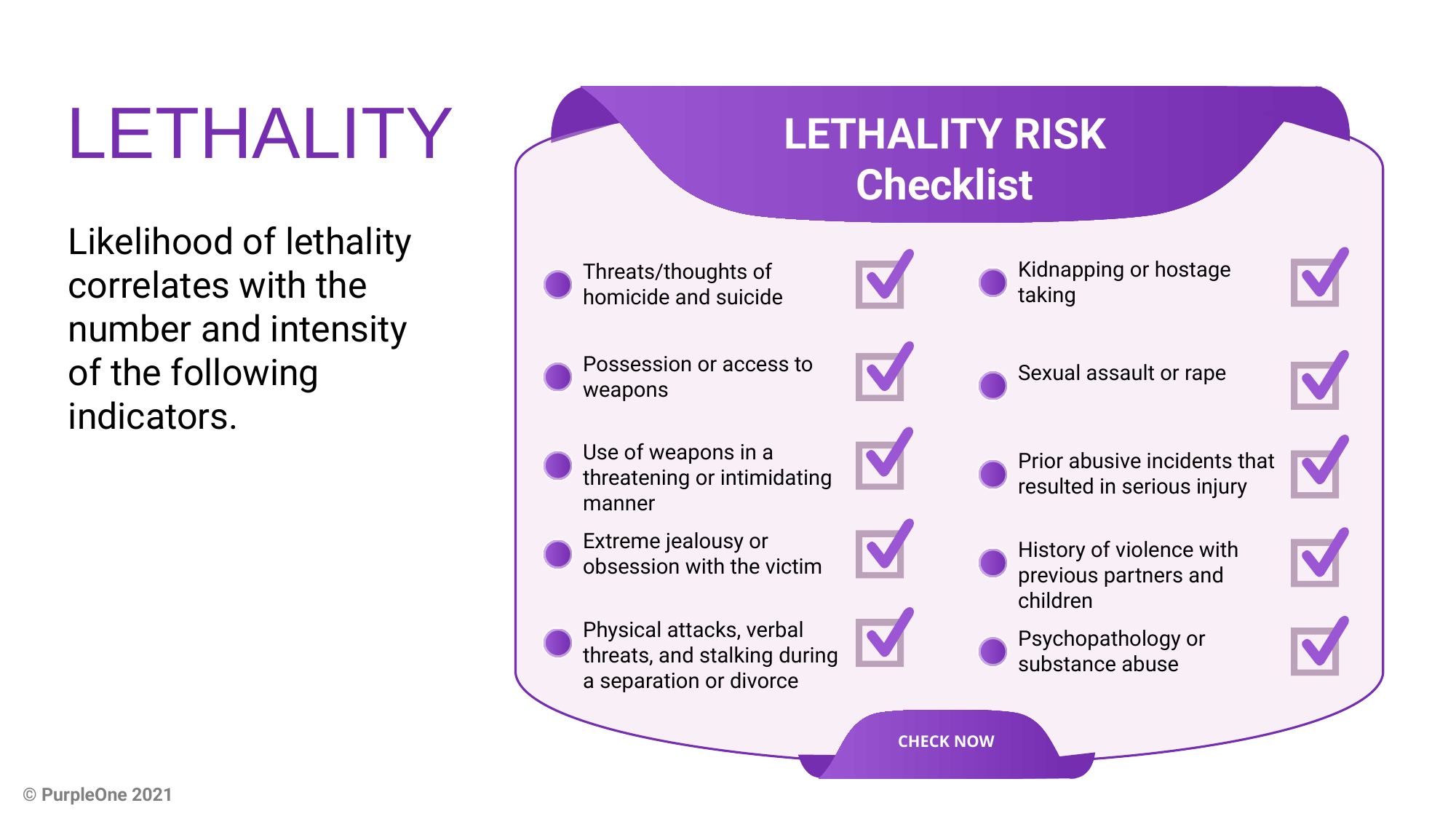

LETHALITY
LETHALITY RISK
Checklist

Likelihood of lethality correlates with the number and intensity of the following indicators.

Kidnapping or hostage taking

Threats/thoughts of homicide and suicide

Possession or access to weapons

Sexual assault or rape

Prior abusive incidents that resulted in serious injury

History of violence with previous partners and children

Psychopathology or substance abuse

Use of weapons in a threatening or intimidating manner

Extreme jealousy or obsession with the victim

Physical attacks, verbal threats, and stalking during a separation or divorce

CHECK NOW